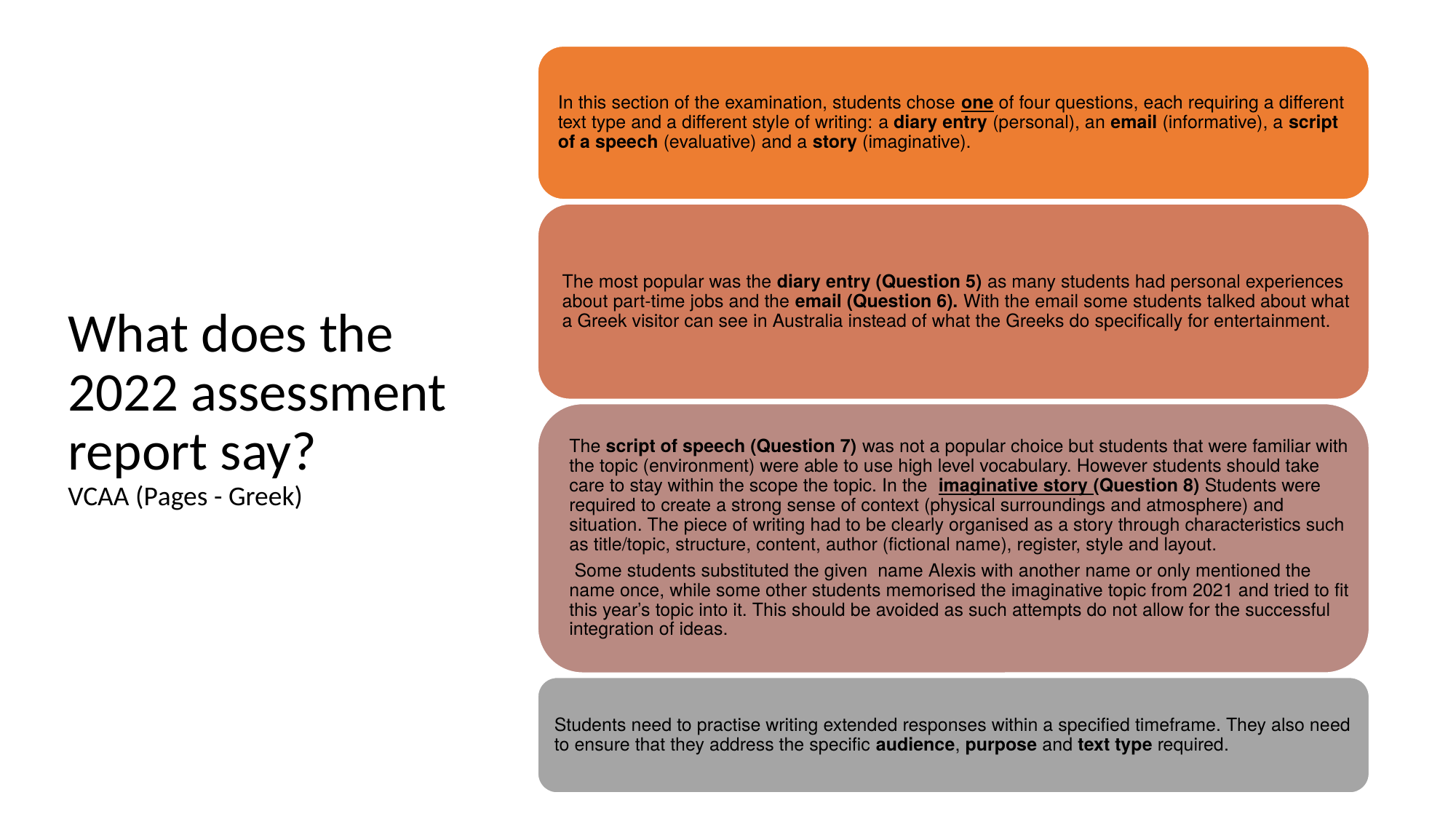

In this section of the examination, students chose one of four questions, each requiring a different text type and a different style of writing: a diary entry (personal), an email (informative), a script of a speech (evaluative) and a story (imaginative).
The most popular was the diary entry (Question 5) as many students had personal experiences about part-time jobs and the email (Question 6). With the email some students talked about what a Greek visitor can see in Australia instead of what the Greeks do specifically for entertainment.
The script of speech (Question 7) was not a popular choice but students that were familiar with the topic (environment) were able to use high level vocabulary. However students should take care to stay within the scope the topic. In the  imaginative story (Question 8) Students were required to create a strong sense of context (physical surroundings and atmosphere) and situation. The piece of writing had to be clearly organised as a story through characteristics such as title/topic, structure, content, author (fictional name), register, style and layout.
 Some students substituted the given  name Alexis with another name or only mentioned the name once, while some other students memorised the imaginative topic from 2021 and tried to fit this year’s topic into it. This should be avoided as such attempts do not allow for the successful integration of ideas.
Students need to practise writing extended responses within a specified timeframe. They also need to ensure that they address the specific audience, purpose and text type required.
# What does the 2022 assessment report say? VCAA (Pages - Greek)